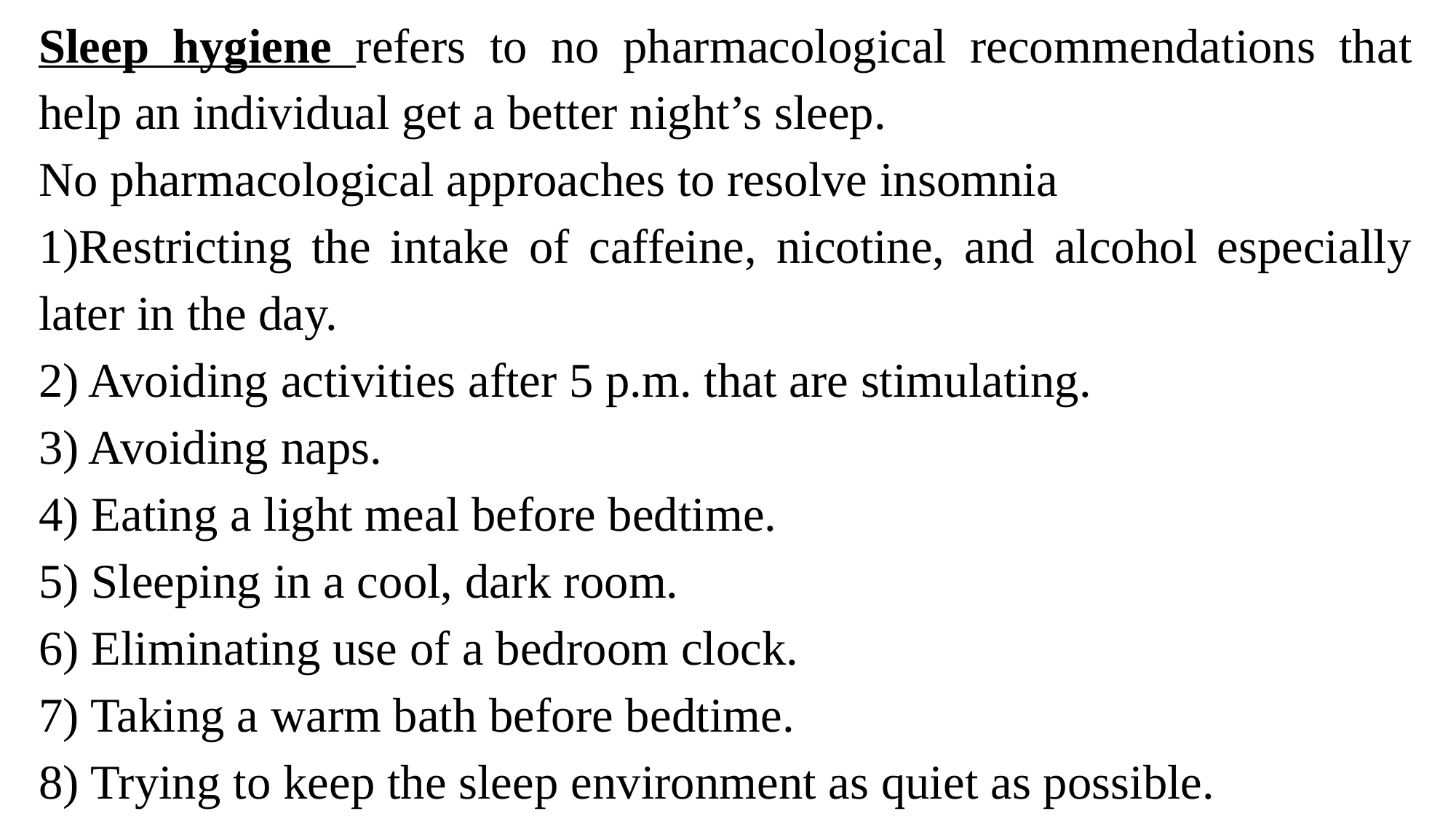

Sleep hygiene refers to no pharmacological recommendations that help an individual get a better night’s sleep.
No pharmacological approaches to resolve insomnia
1)Restricting the intake of caffeine, nicotine, and alcohol especially later in the day.
2) Avoiding activities after 5 p.m. that are stimulating.
3) Avoiding naps.
4) Eating a light meal before bedtime.
5) Sleeping in a cool, dark room.
6) Eliminating use of a bedroom clock.
7) Taking a warm bath before bedtime.
8) Trying to keep the sleep environment as quiet as possible.